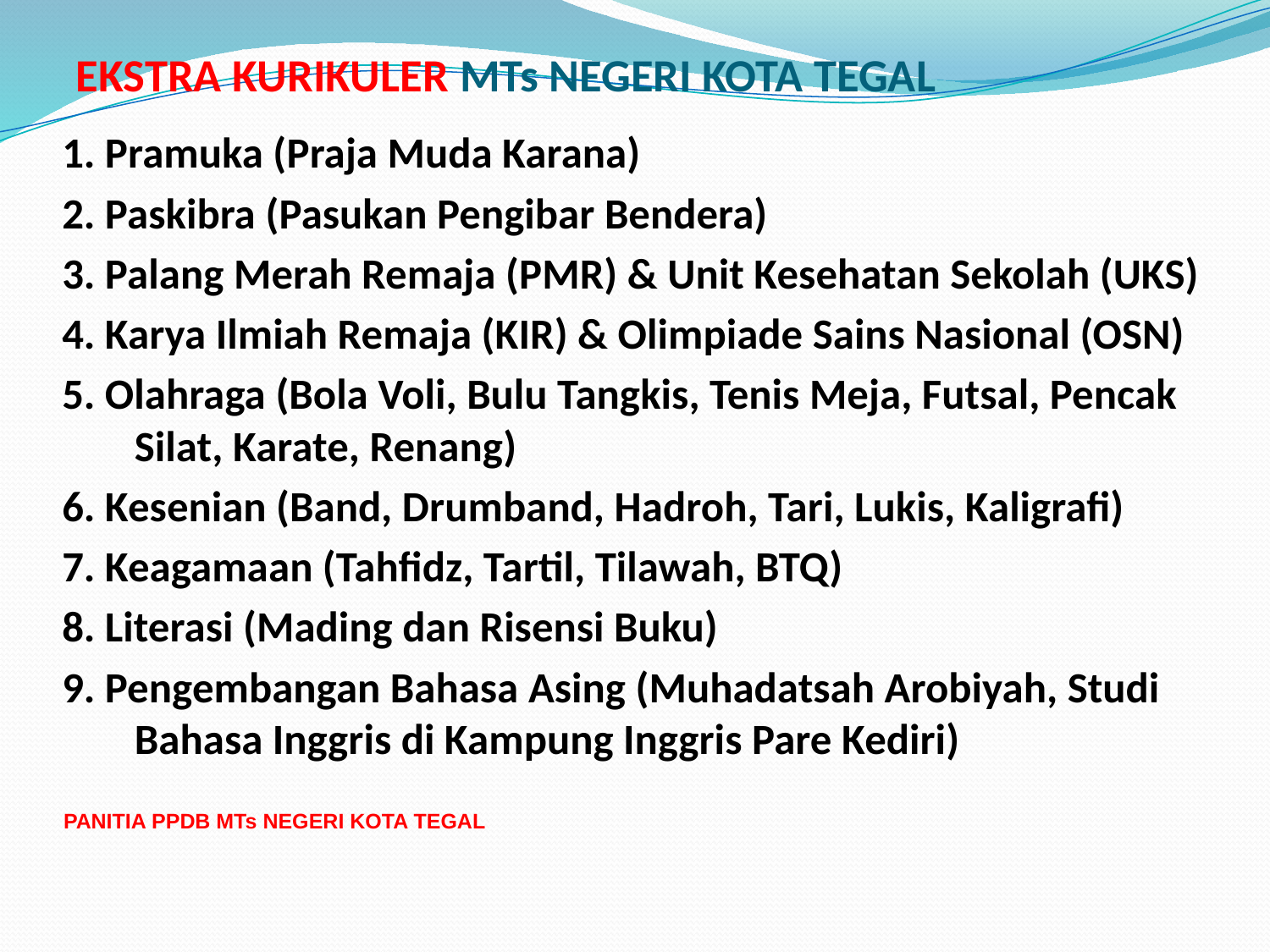

EKSTRA KURIKULER MTs NEGERI KOTA TEGAL
1. Pramuka (Praja Muda Karana)
2. Paskibra (Pasukan Pengibar Bendera)
3. Palang Merah Remaja (PMR) & Unit Kesehatan Sekolah (UKS)
4. Karya Ilmiah Remaja (KIR) & Olimpiade Sains Nasional (OSN)
5. Olahraga (Bola Voli, Bulu Tangkis, Tenis Meja, Futsal, Pencak Silat, Karate, Renang)
6. Kesenian (Band, Drumband, Hadroh, Tari, Lukis, Kaligrafi)
7. Keagamaan (Tahfidz, Tartil, Tilawah, BTQ)
8. Literasi (Mading dan Risensi Buku)
9. Pengembangan Bahasa Asing (Muhadatsah Arobiyah, Studi Bahasa Inggris di Kampung Inggris Pare Kediri)

PANITIA PPDB MTs NEGERI KOTA TEGAL